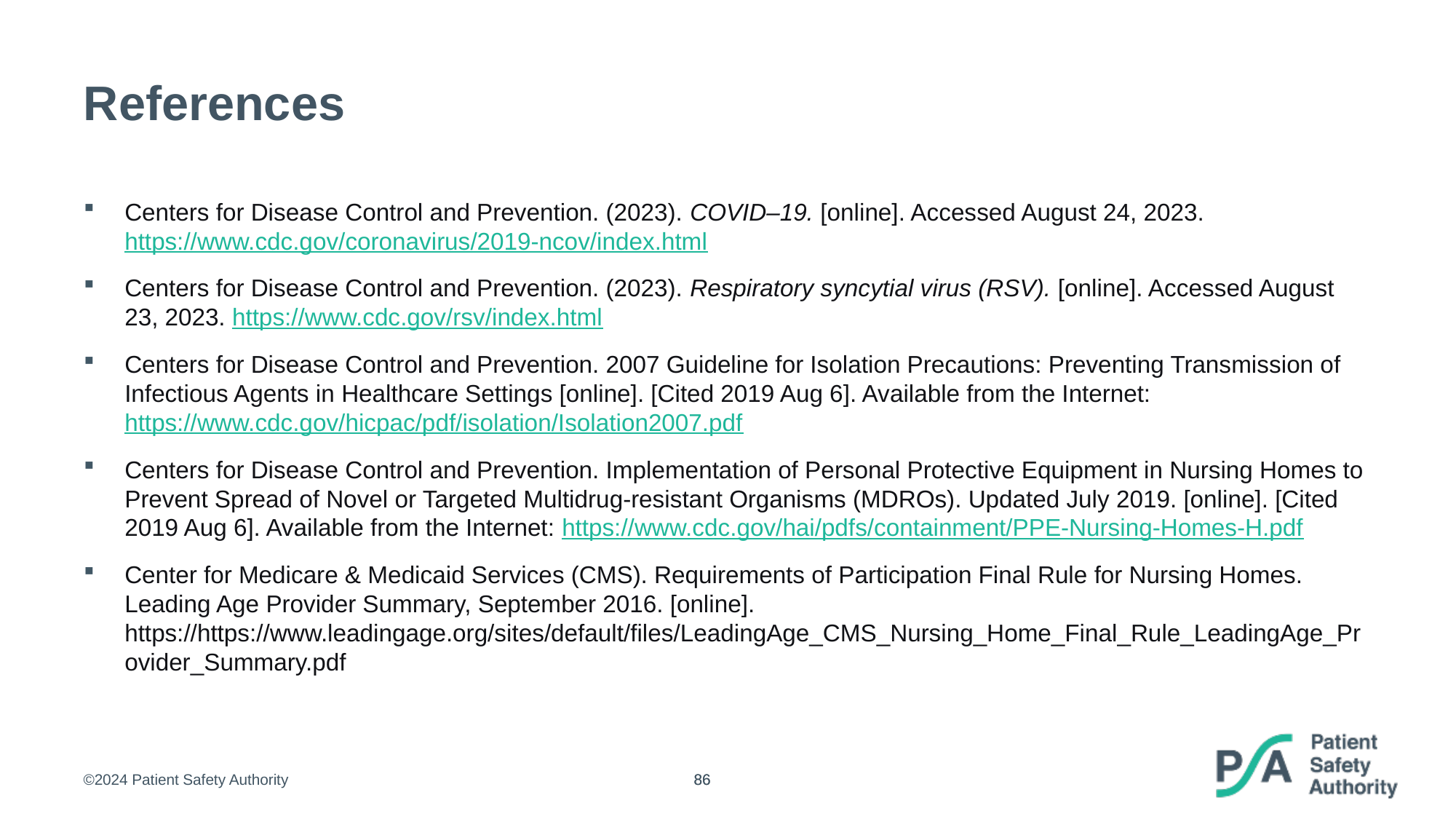

# References
Centers for Disease Control and Prevention. (2023). COVID–19. [online]. Accessed August 24, 2023. https://www.cdc.gov/coronavirus/2019-ncov/index.html
Centers for Disease Control and Prevention. (2023). Respiratory syncytial virus (RSV). [online]. Accessed August 23, 2023. https://www.cdc.gov/rsv/index.html
Centers for Disease Control and Prevention. 2007 Guideline for Isolation Precautions: Preventing Transmission of Infectious Agents in Healthcare Settings [online]. [Cited 2019 Aug 6]. Available from the Internet: https://www.cdc.gov/hicpac/pdf/isolation/Isolation2007.pdf
Centers for Disease Control and Prevention. Implementation of Personal Protective Equipment in Nursing Homes to Prevent Spread of Novel or Targeted Multidrug-resistant Organisms (MDROs). Updated July 2019. [online]. [Cited 2019 Aug 6]. Available from the Internet: https://www.cdc.gov/hai/pdfs/containment/PPE-Nursing-Homes-H.pdf
Center for Medicare & Medicaid Services (CMS). Requirements of Participation Final Rule for Nursing Homes. Leading Age Provider Summary, September 2016. [online]. https://https://www.leadingage.org/sites/default/files/LeadingAge_CMS_Nursing_Home_Final_Rule_LeadingAge_Provider_Summary.pdf